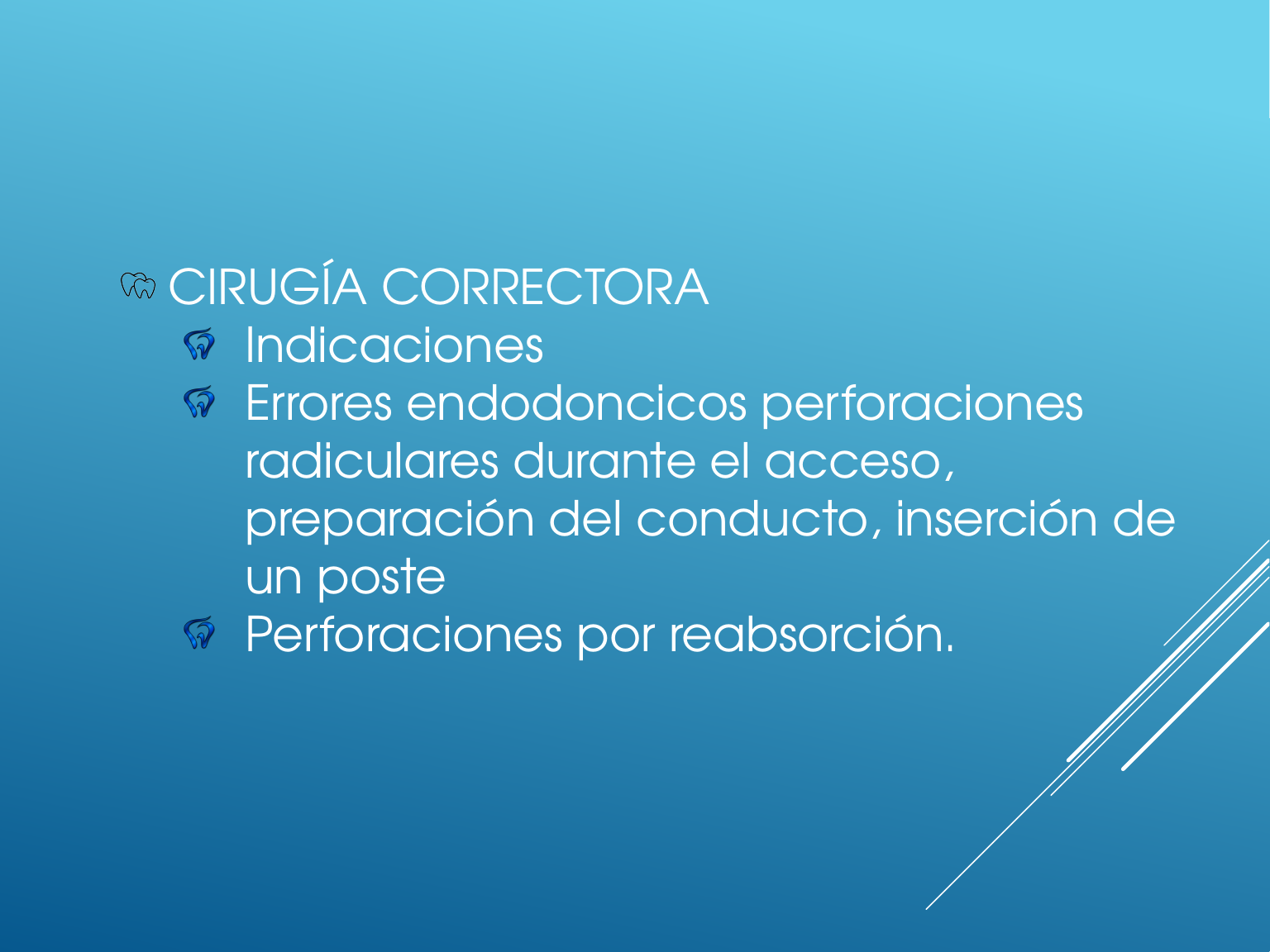

CIRUGÍA CORRECTORA
Indicaciones
Errores endodoncicos perforaciones radiculares durante el acceso, preparación del conducto, inserción de un poste
Perforaciones por reabsorción.